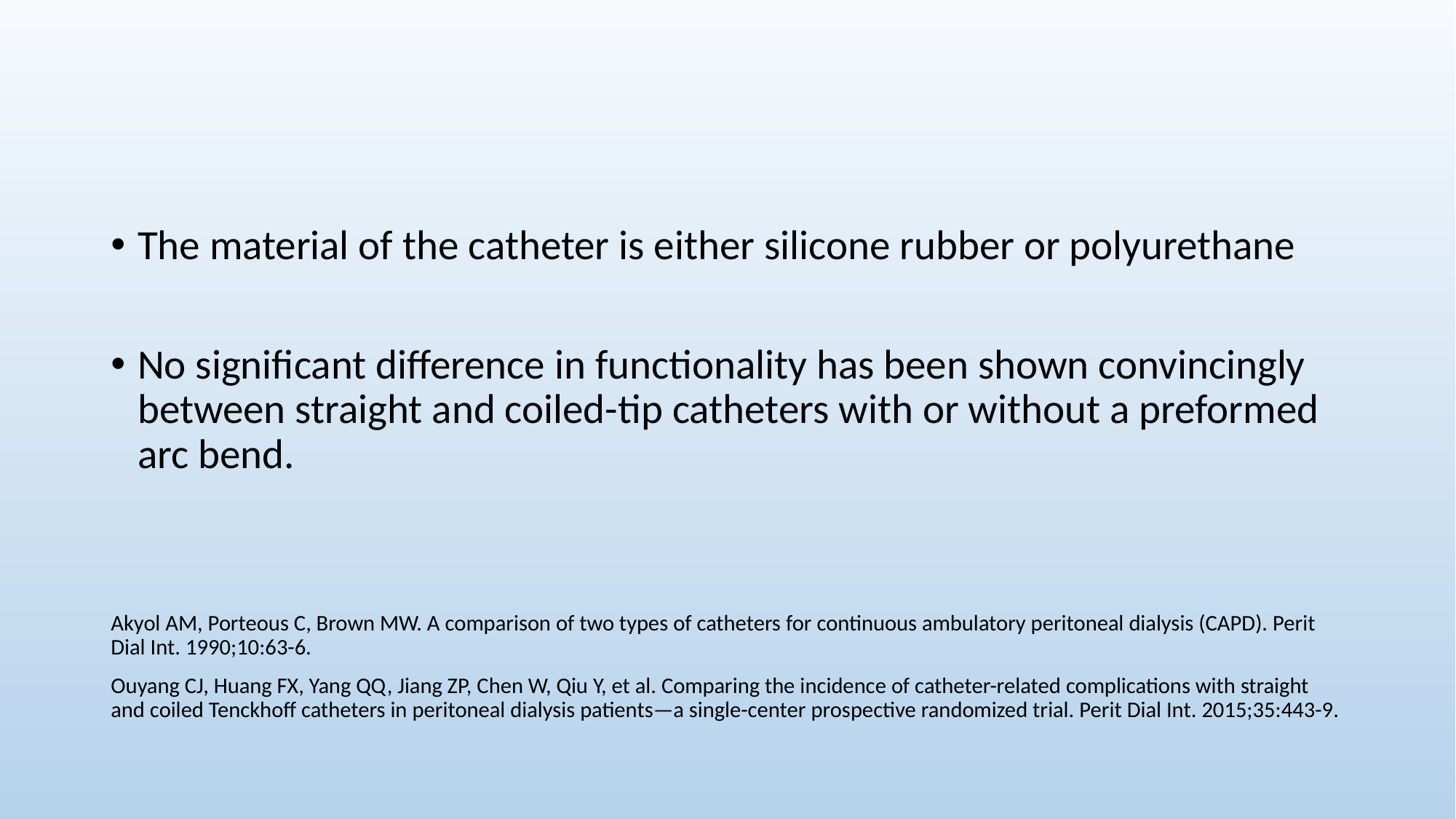

#
The material of the catheter is either silicone rubber or polyurethane

No significant difference in functionality has been shown convincingly between straight and coiled-tip catheters with or without a preformed arc bend.

Akyol AM, Porteous C, Brown MW. A comparison of two types of catheters for continuous ambulatory peritoneal dialysis (CAPD). Perit Dial Int. 1990;10:63-6.
Ouyang CJ, Huang FX, Yang QQ, Jiang ZP, Chen W, Qiu Y, et al. Comparing the incidence of catheter-related complications with straight and coiled Tenckhoff catheters in peritoneal dialysis patients—a single-center prospective randomized trial. Perit Dial Int. 2015;35:443-9.